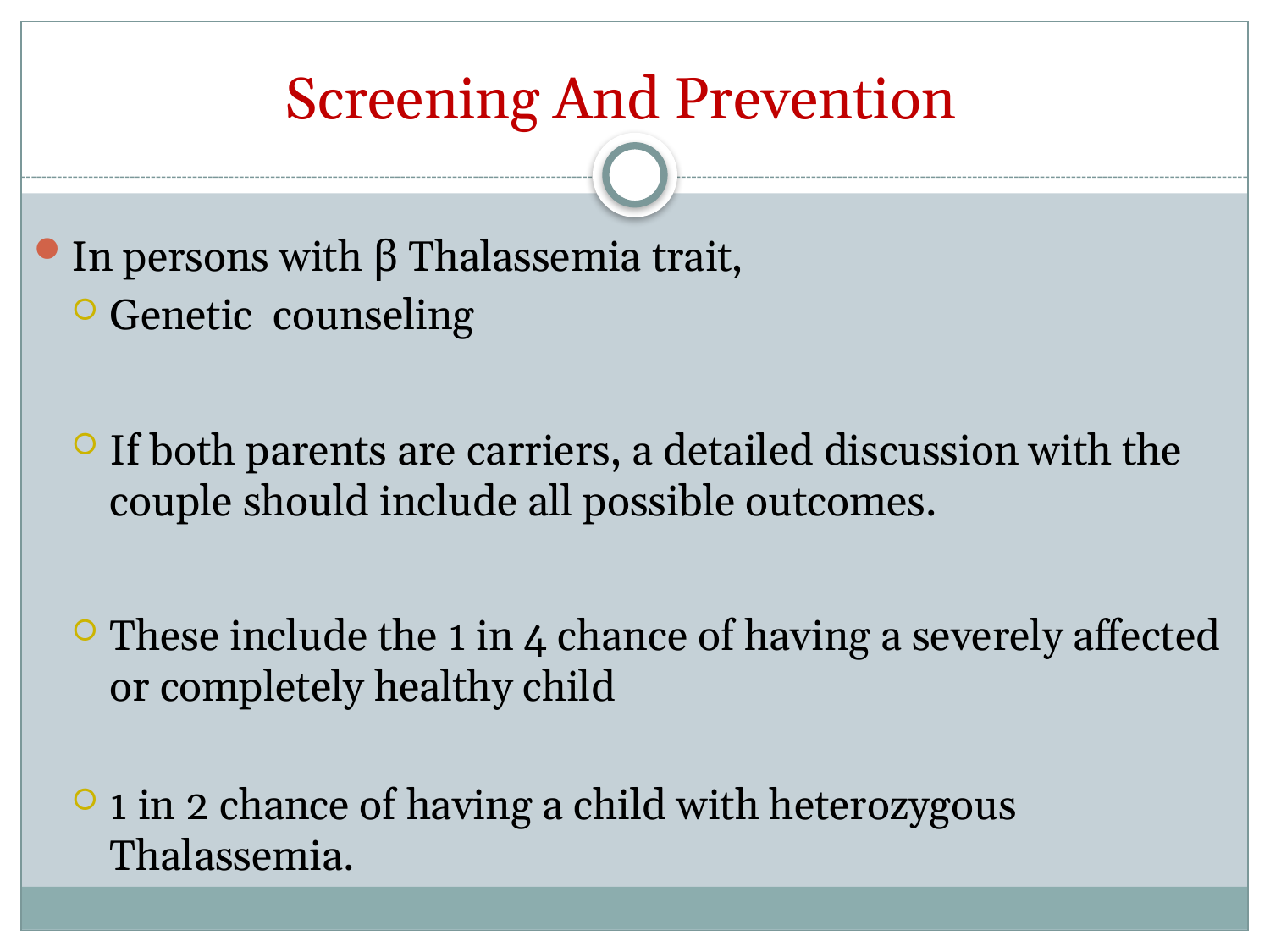

# Screening And Prevention
In persons with β Thalassemia trait,
Genetic  counseling

If both parents are carriers, a detailed discussion with the couple should include all possible outcomes.

These include the 1 in 4 chance of having a severely affected or completely healthy child

1 in 2 chance of having a child with heterozygous Thalassemia.